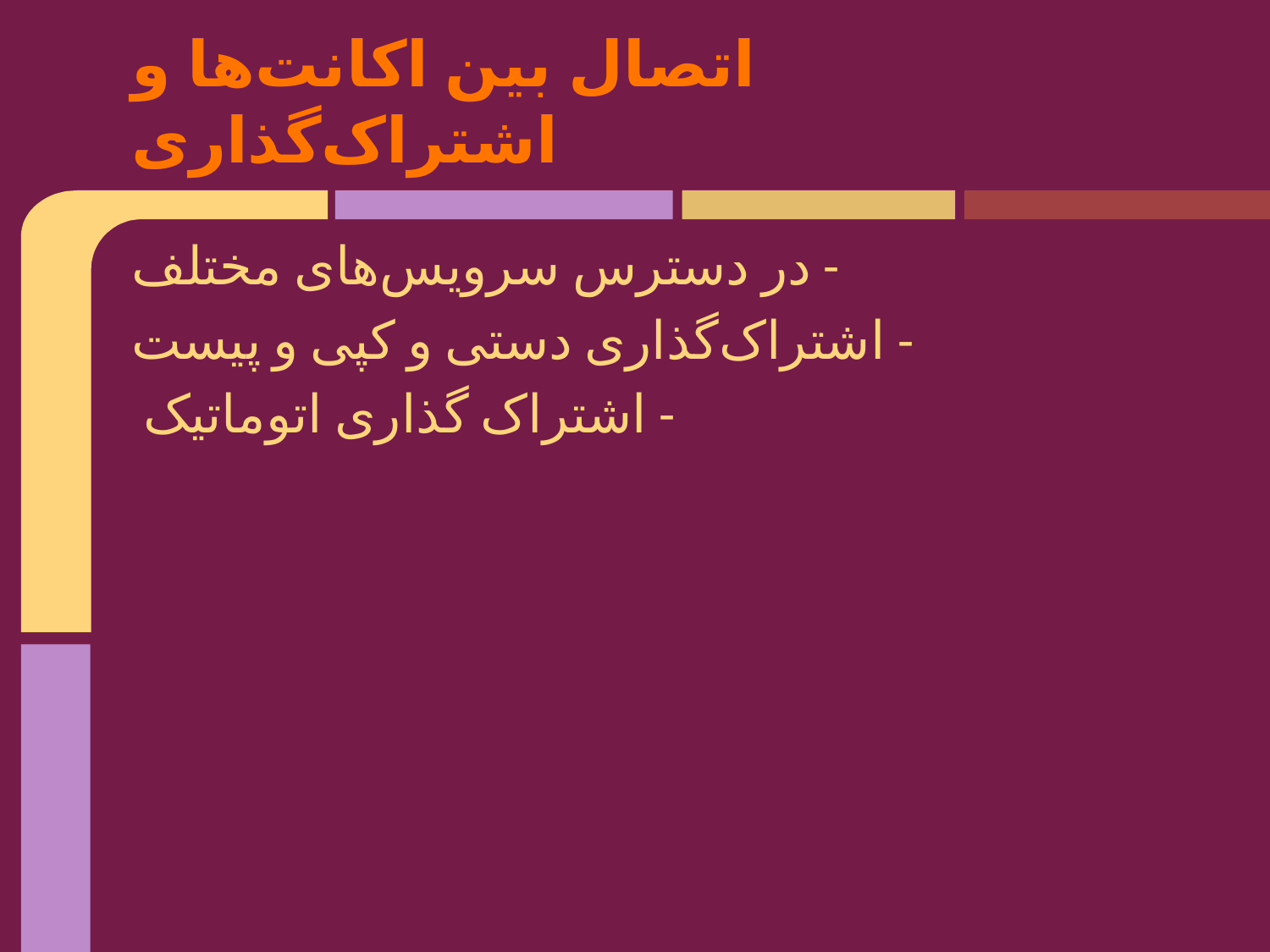

# اتصال بین اکانت‌ها و اشتراک‌گذاری
- در دسترس سرویس‌های مختلف
- اشتراک‌گذاری دستی و کپی و پیست
- اشتراک گذاری اتوماتیک